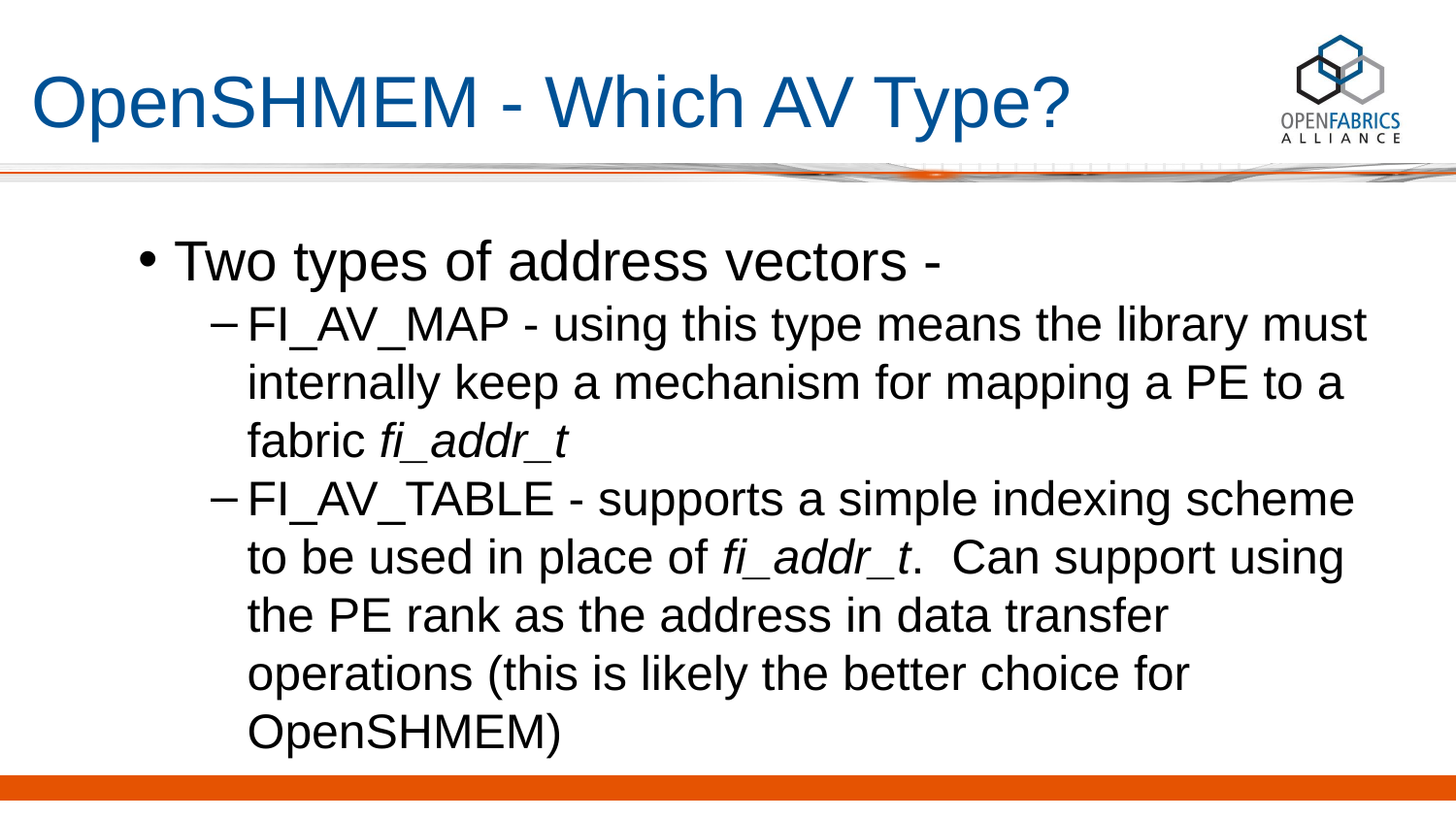

# OpenSHMEM - Which AV Type?
Two types of address vectors -
FI_AV_MAP - using this type means the library must internally keep a mechanism for mapping a PE to a fabric fi_addr_t
FI_AV_TABLE - supports a simple indexing scheme to be used in place of fi_addr_t.  Can support using the PE rank as the address in data transfer operations (this is likely the better choice for OpenSHMEM)